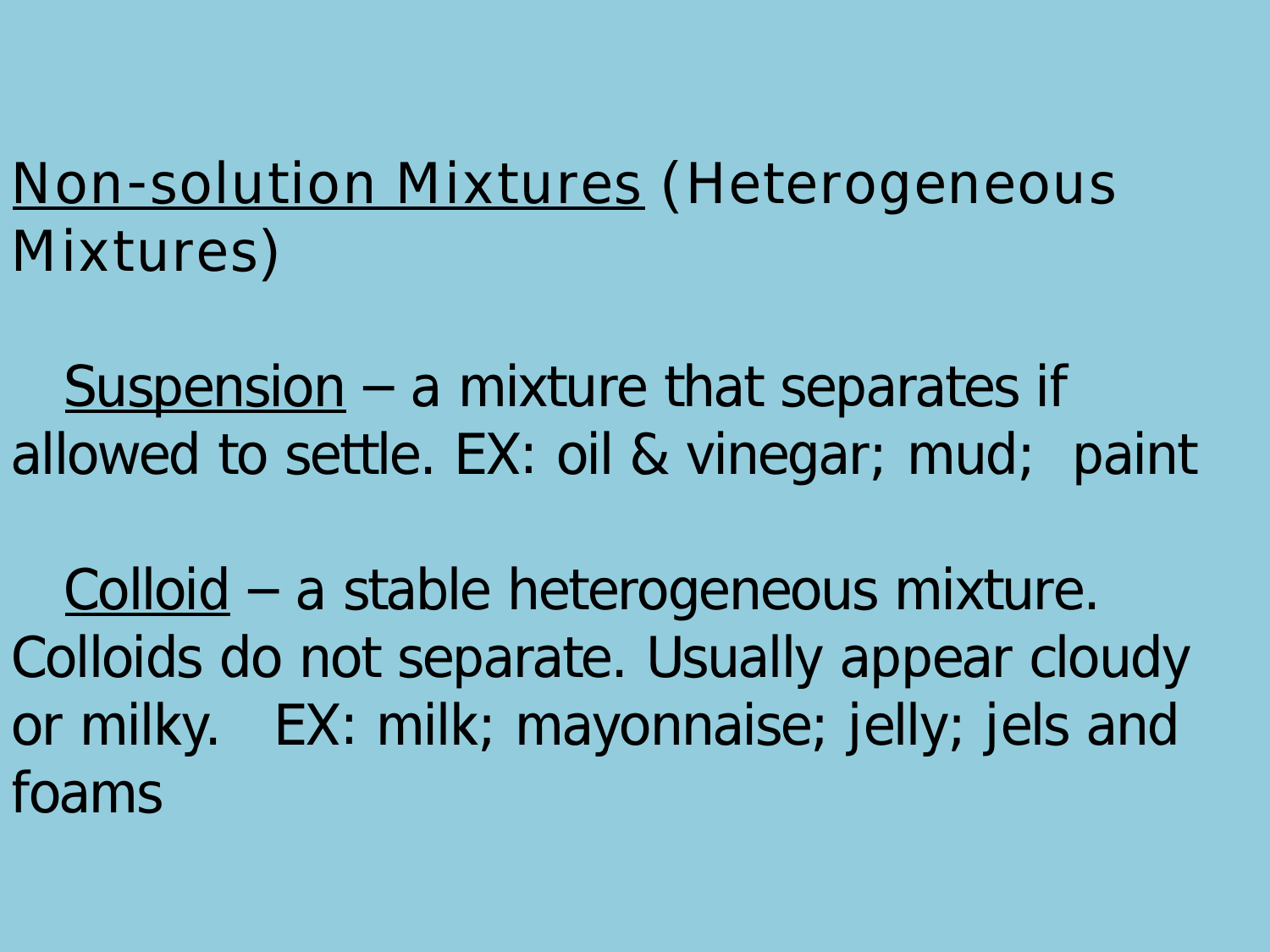

Non-solution Mixtures (Heterogeneous Mixtures)
   Suspension – a mixture that separates if allowed to settle. EX: oil & vinegar; mud;  paint
   Colloid – a stable heterogeneous mixture. Colloids do not separate. Usually appear cloudy or milky.   EX: milk; mayonnaise; jelly; jels and foams